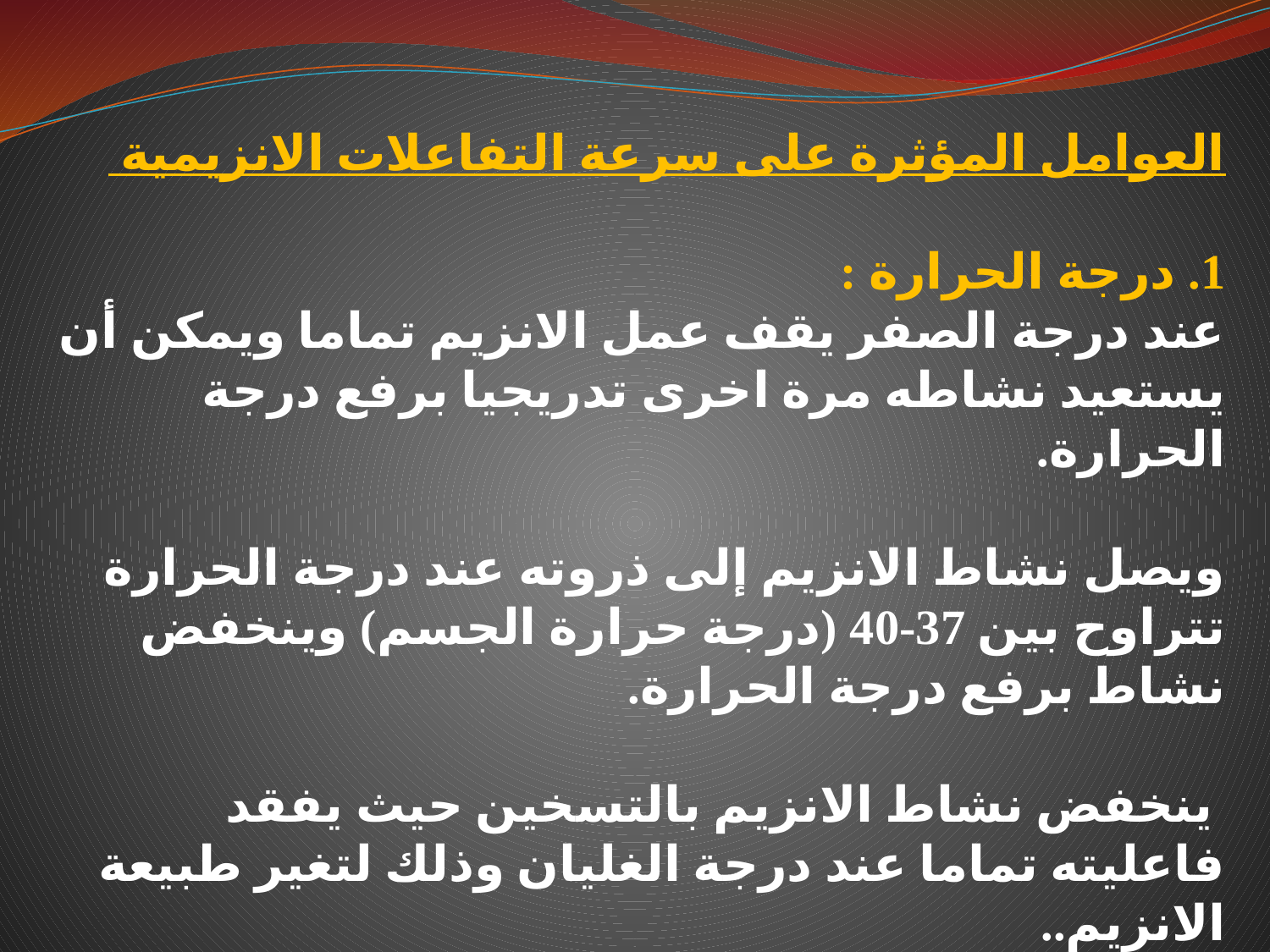

العوامل المؤثرة على سرعة التفاعلات الانزيمية

1. درجة الحرارة :
عند درجة الصفر يقف عمل الانزيم تماما ويمكن أن يستعيد نشاطه مرة اخرى تدريجيا برفع درجة الحرارة.

ويصل نشاط الانزيم إلى ذروته عند درجة الحرارة تتراوح بين 37-40 (درجة حرارة الجسم) وينخفض نشاط برفع درجة الحرارة.

 ينخفض نشاط الانزيم بالتسخين حيث يفقد فاعليته تماما عند درجة الغليان وذلك لتغير طبيعة الانزيم..